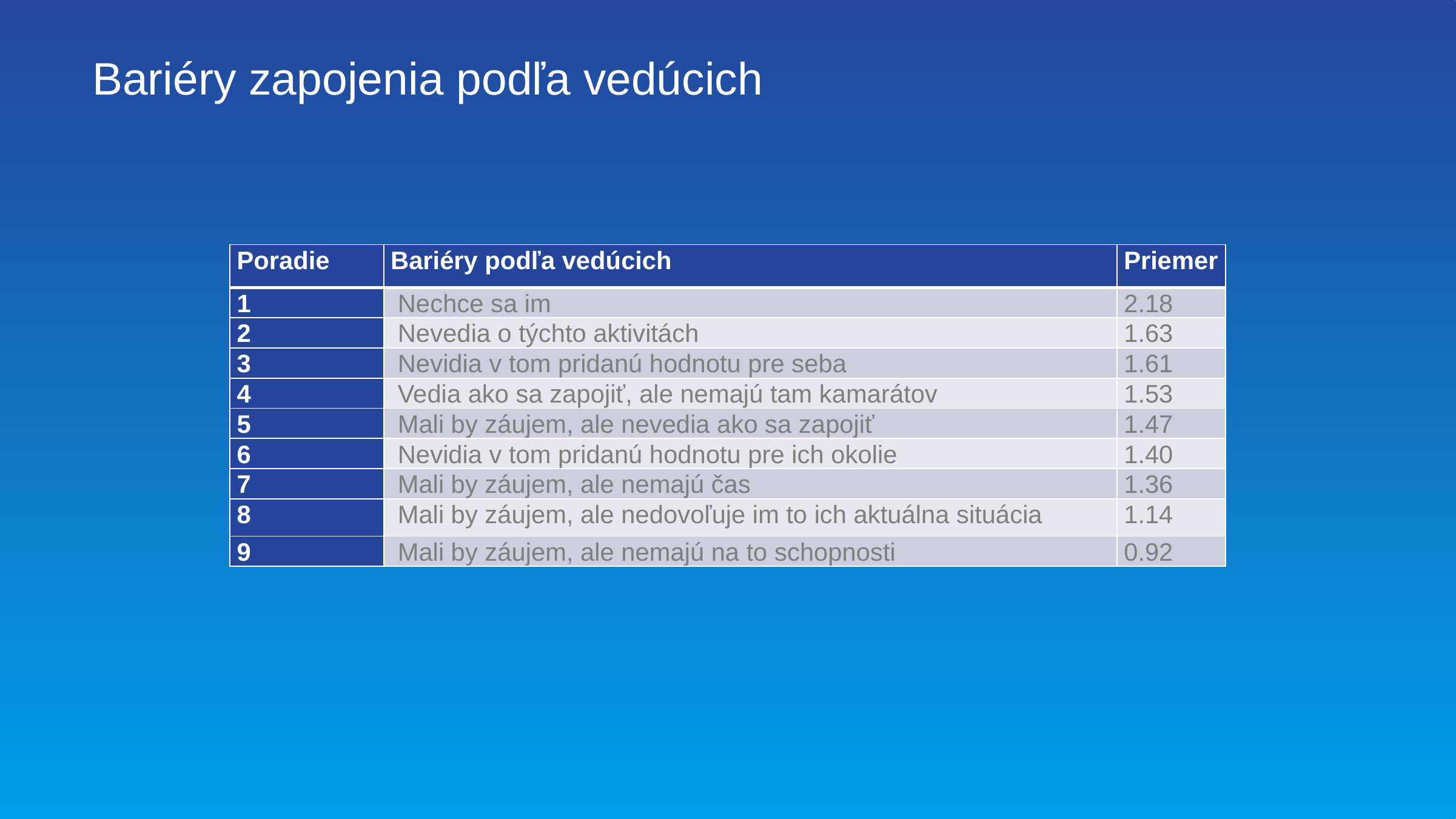

# Bariéry zapojenia podľa vedúcich

| Poradie | Bariéry podľa vedúcich | Priemer |
| --- | --- | --- |
| 1 | Nechce sa im | 2.18 |
| 2 | Nevedia o týchto aktivitách | 1.63 |
| 3 | Nevidia v tom pridanú hodnotu pre seba | 1.61 |
| 4 | Vedia ako sa zapojiť, ale nemajú tam kamarátov | 1.53 |
| 5 | Mali by záujem, ale nevedia ako sa zapojiť | 1.47 |
| 6 | Nevidia v tom pridanú hodnotu pre ich okolie | 1.40 |
| 7 | Mali by záujem, ale nemajú čas | 1.36 |
| 8 | Mali by záujem, ale nedovoľuje im to ich aktuálna situácia | 1.14 |
| 9 | Mali by záujem, ale nemajú na to schopnosti | 0.92 |